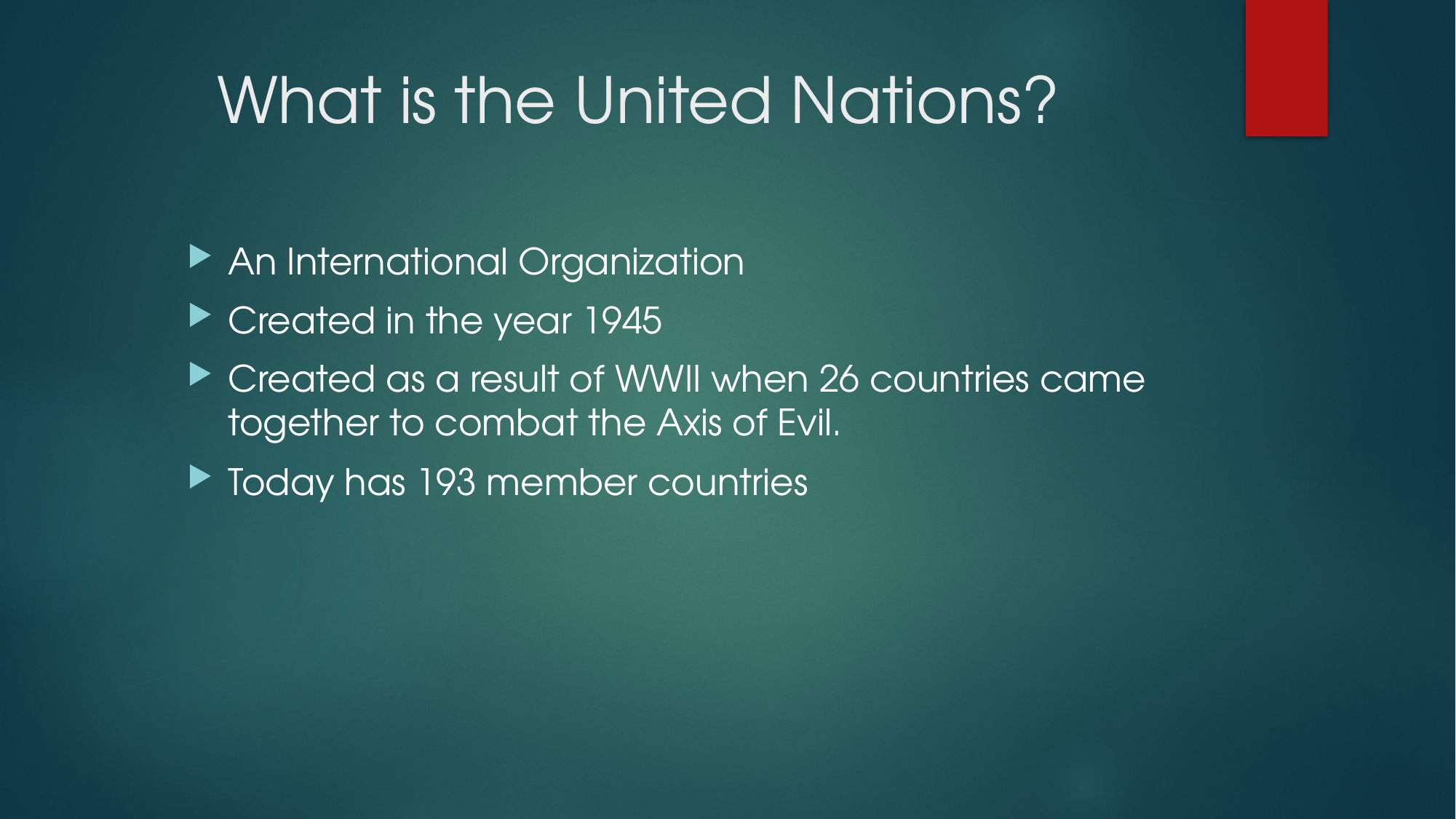

# What is the United Nations?
An International Organization
Created in the year 1945
Created as a result of WWII when 26 countries came together to combat the Axis of Evil.
Today has 193 member countries